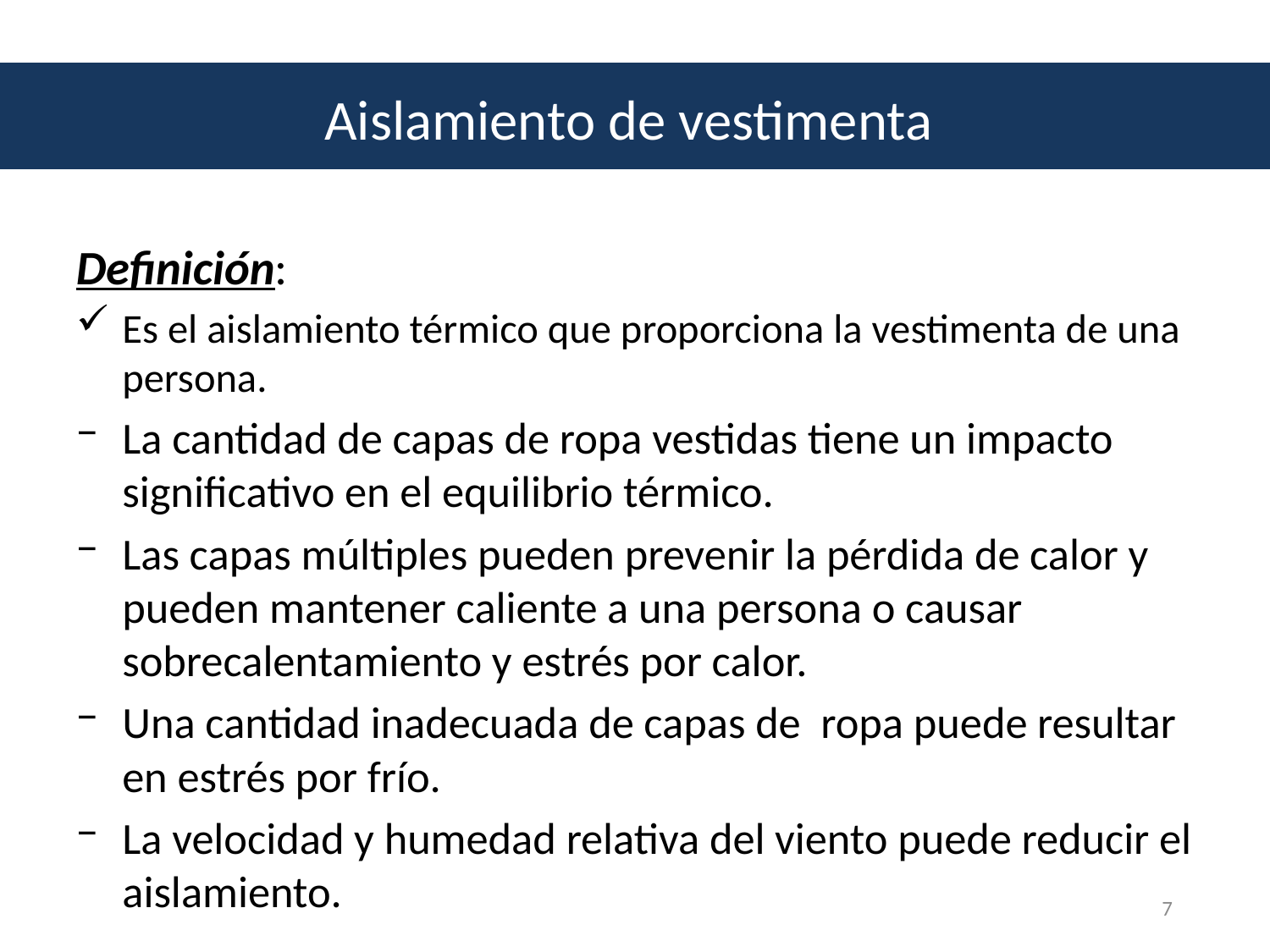

Aislamiento de vestimenta

Definición:
Es el aislamiento térmico que proporciona la vestimenta de una persona.
La cantidad de capas de ropa vestidas tiene un impacto significativo en el equilibrio térmico.
Las capas múltiples pueden prevenir la pérdida de calor y pueden mantener caliente a una persona o causar sobrecalentamiento y estrés por calor.
Una cantidad inadecuada de capas de  ropa puede resultar en estrés por frío.
La velocidad y humedad relativa del viento puede reducir el aislamiento.
7